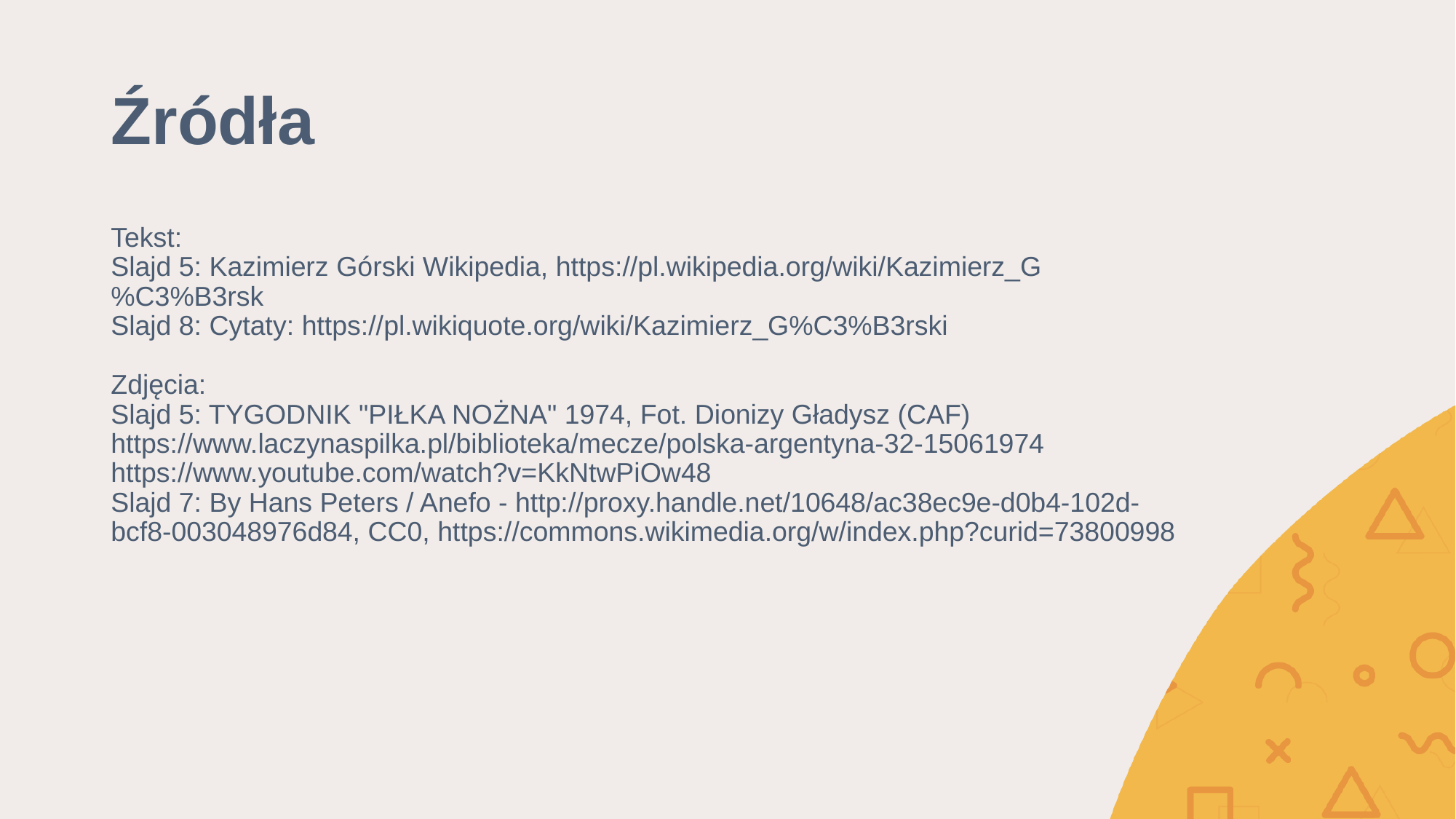

# Źródła
Tekst:
Slajd 5: Kazimierz Górski Wikipedia, https://pl.wikipedia.org/wiki/Kazimierz_G%C3%B3rsk
Slajd 8: Cytaty: https://pl.wikiquote.org/wiki/Kazimierz_G%C3%B3rski

Zdjęcia:
Slajd 5: TYGODNIK "PIŁKA NOŻNA" 1974, Fot. Dionizy Gładysz (CAF) https://www.laczynaspilka.pl/biblioteka/mecze/polska-argentyna-32-15061974
https://www.youtube.com/watch?v=KkNtwPiOw48
Slajd 7: By Hans Peters / Anefo - http://proxy.handle.net/10648/ac38ec9e-d0b4-102d-bcf8-003048976d84, CC0, https://commons.wikimedia.org/w/index.php?curid=73800998